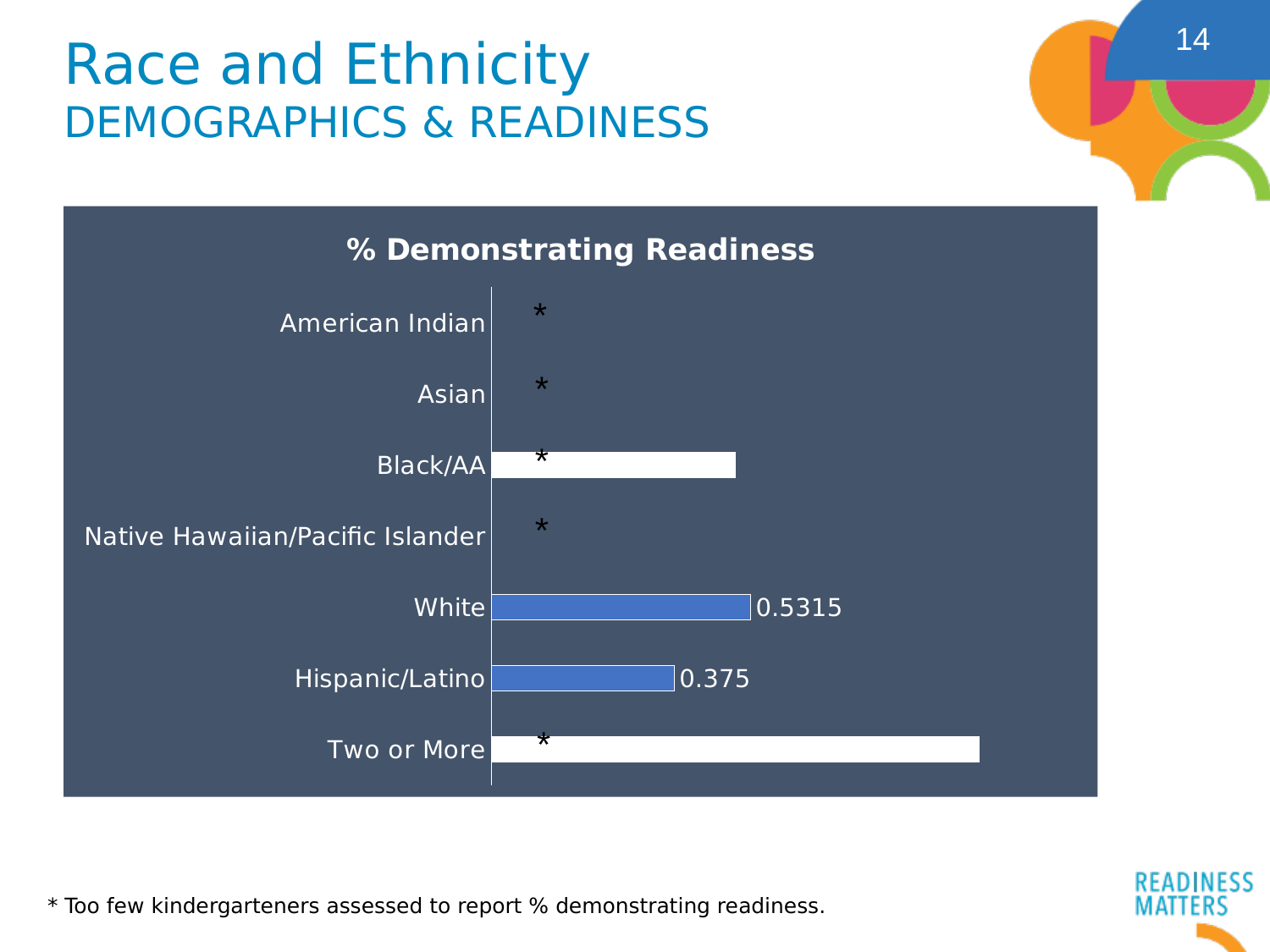

14
# Race and Ethnicity demographics & readiness

### Chart: % Demonstrating Readiness

| Category |  |
|---|---|
| American Indian | None |
| Asian | None |
| Black/AA | 0.5 |
| Native Hawaiian/Pacific Islander | None |
| White | 0.5315 |
| Hispanic/Latino | 0.375 |
| Two or More | 1.0 |
*
*
*
*
*
* Too few kindergarteners assessed to report % demonstrating readiness.